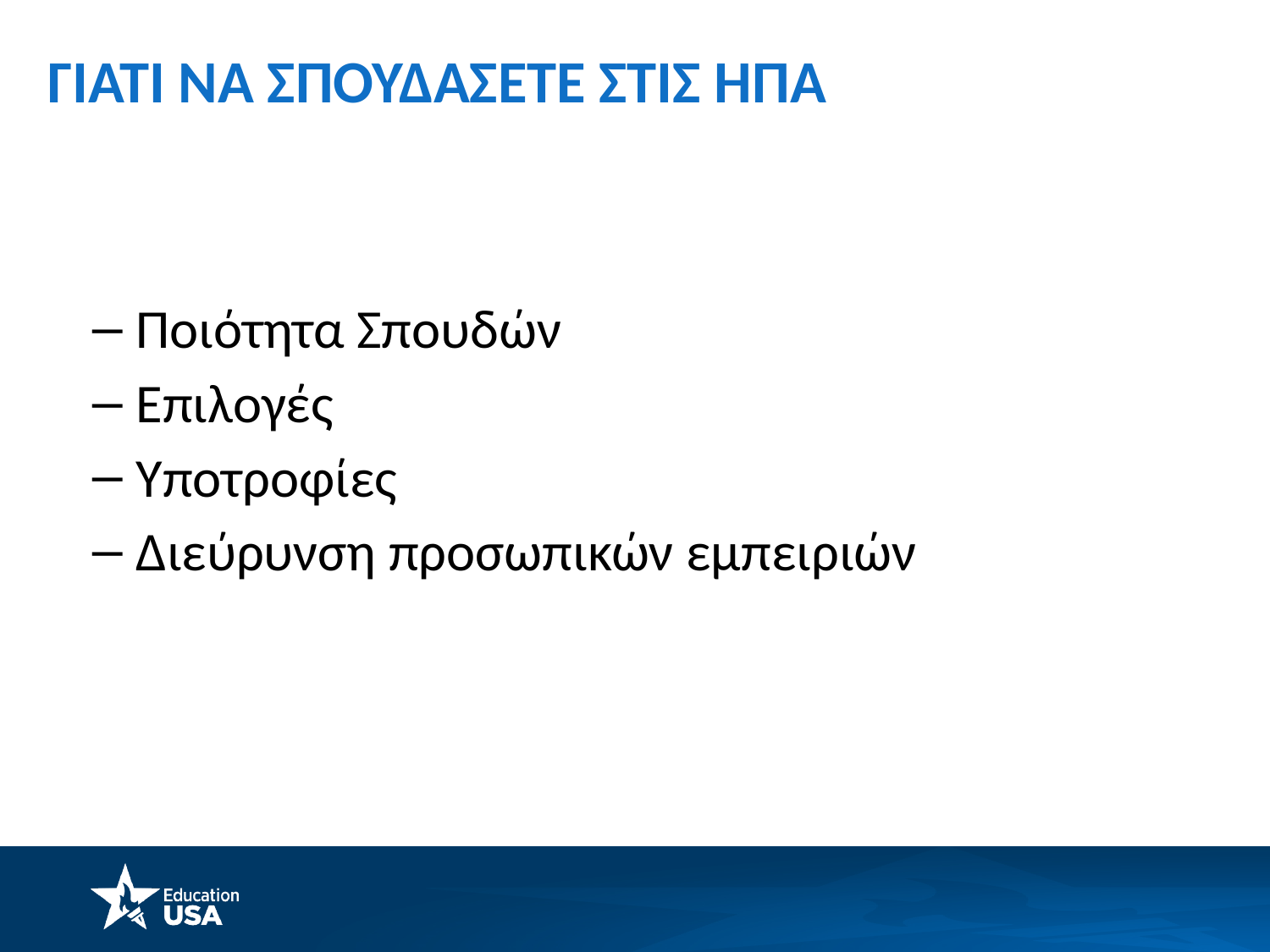

ΓΙΑΤΙ ΝΑ ΣΠΟΥΔΑΣΕΤΕ ΣΤΙΣ ΗΠΑ

Ποιότητα Σπουδών
Επιλογές
Υποτροφίες
Διεύρυνση προσωπικών εμπειριών